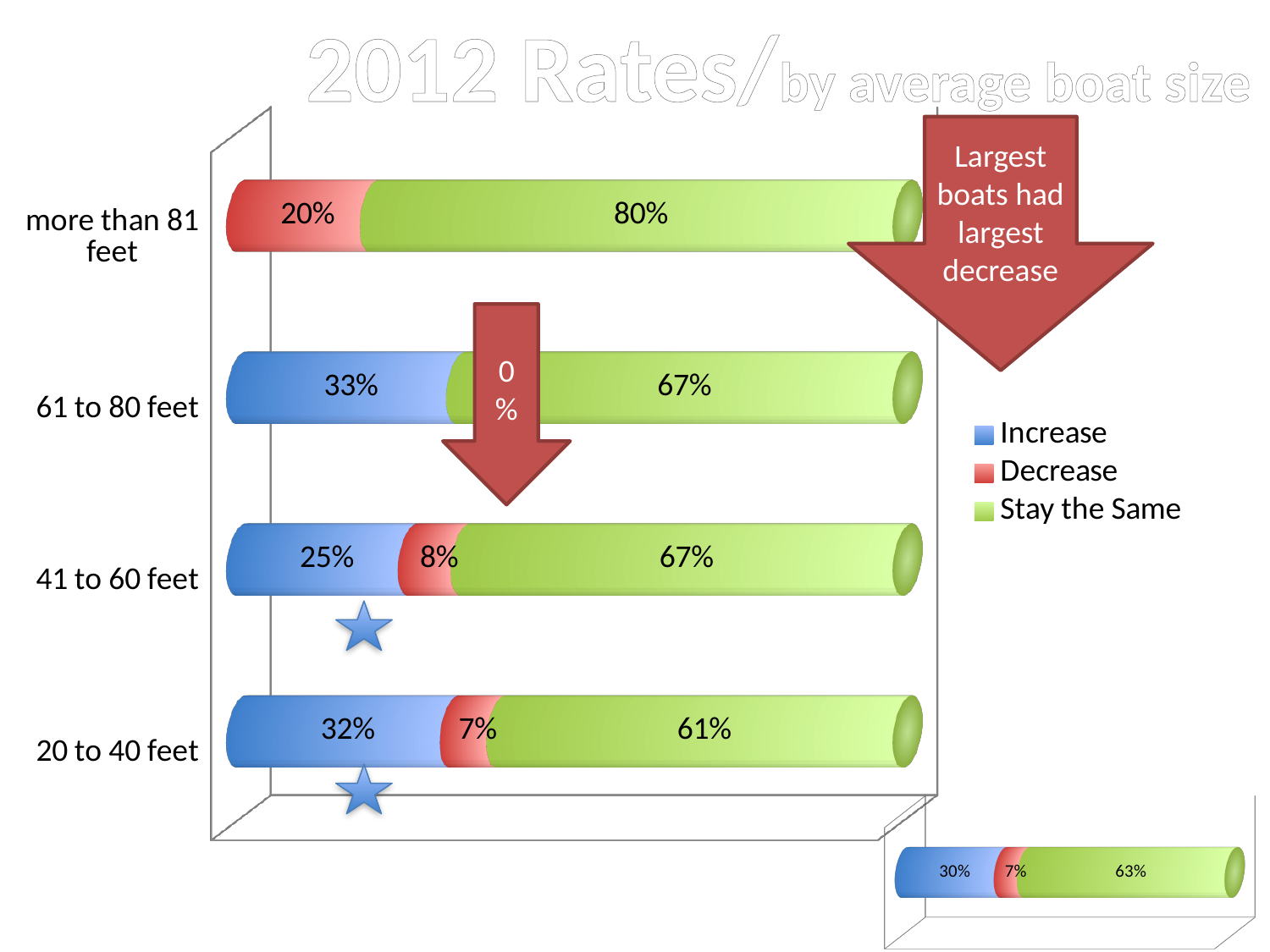

2012 Rates/by average boat size

[unsupported chart]

Largest boats had largest decrease
0%

[unsupported chart]